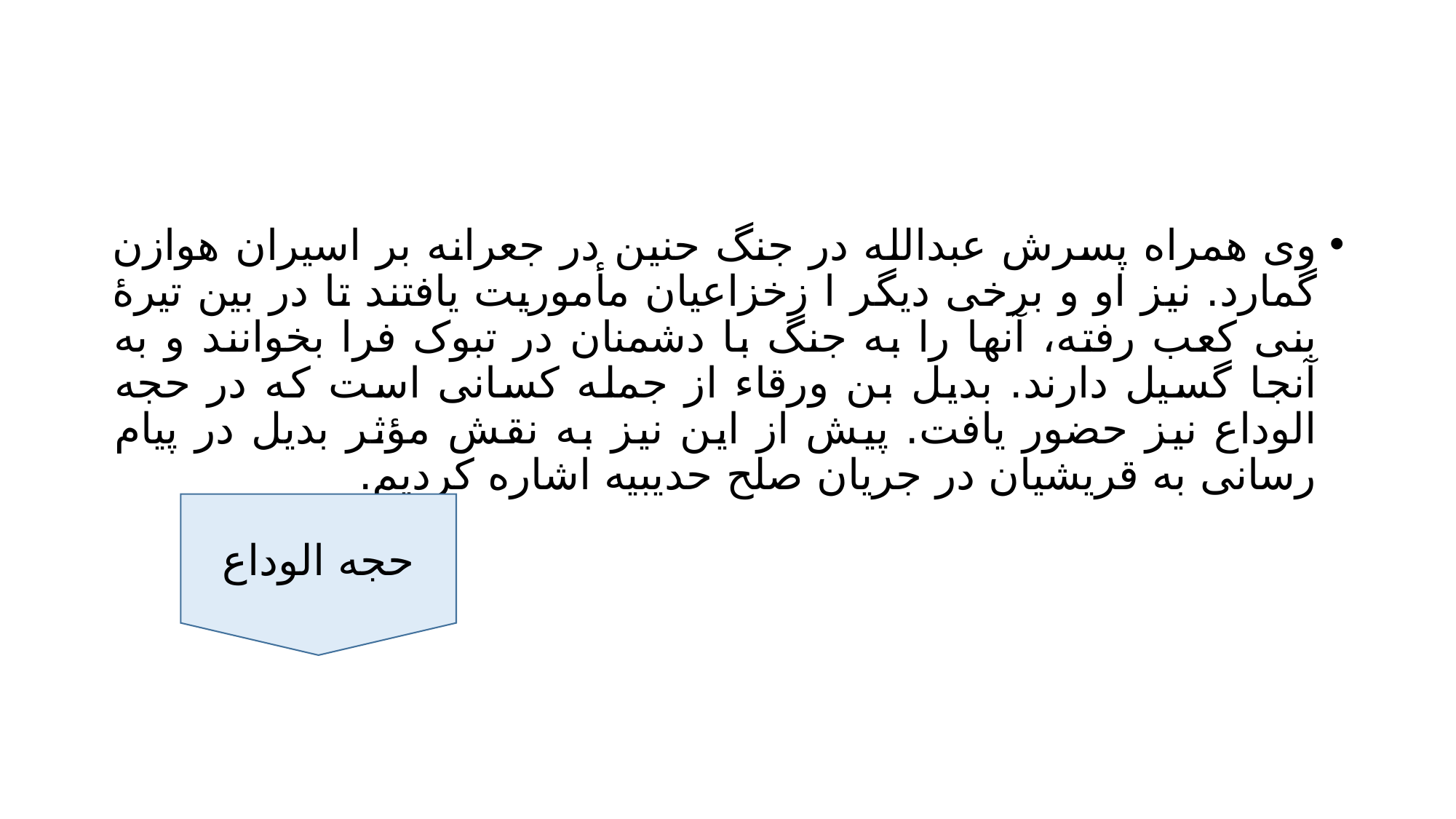

#
وی همراه پسرش عبدالله در جنگ حنین در جعرانه بر اسیران هوازن گمارد. نیز او و برخی دیگر ا زخزاعیان مأموریت یافتند تا در بین تیرۀ بنی کعب رفته، آنها را به جنگ با دشمنان در تبوک فرا بخوانند و به آنجا گسیل دارند. بدیل بن ورقاء از جمله کسانی است که در حجه الوداع نیز حضور یافت. پیش از این نیز به نقش مؤثر بدیل در پیام رسانی به قریشیان در جریان صلح حدیبیه اشاره کردیم.

حجه الوداع